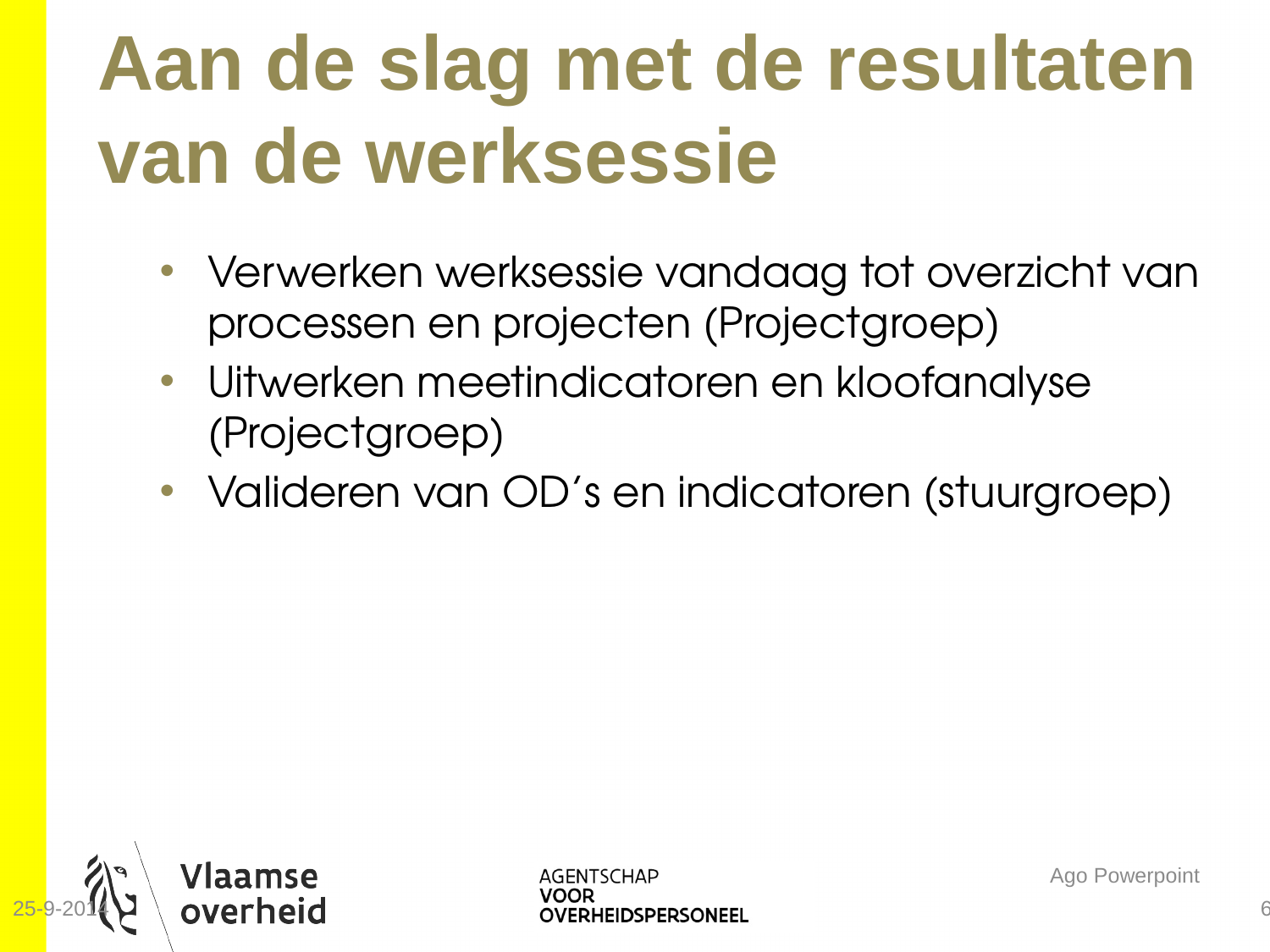

# Aan de slag met de resultaten van de werksessie
Verwerken werksessie vandaag tot overzicht van processen en projecten (Projectgroep)
Uitwerken meetindicatoren en kloofanalyse (Projectgroep)
Valideren van OD’s en indicatoren (stuurgroep)

Ago Powerpoint
25-9-2014
6